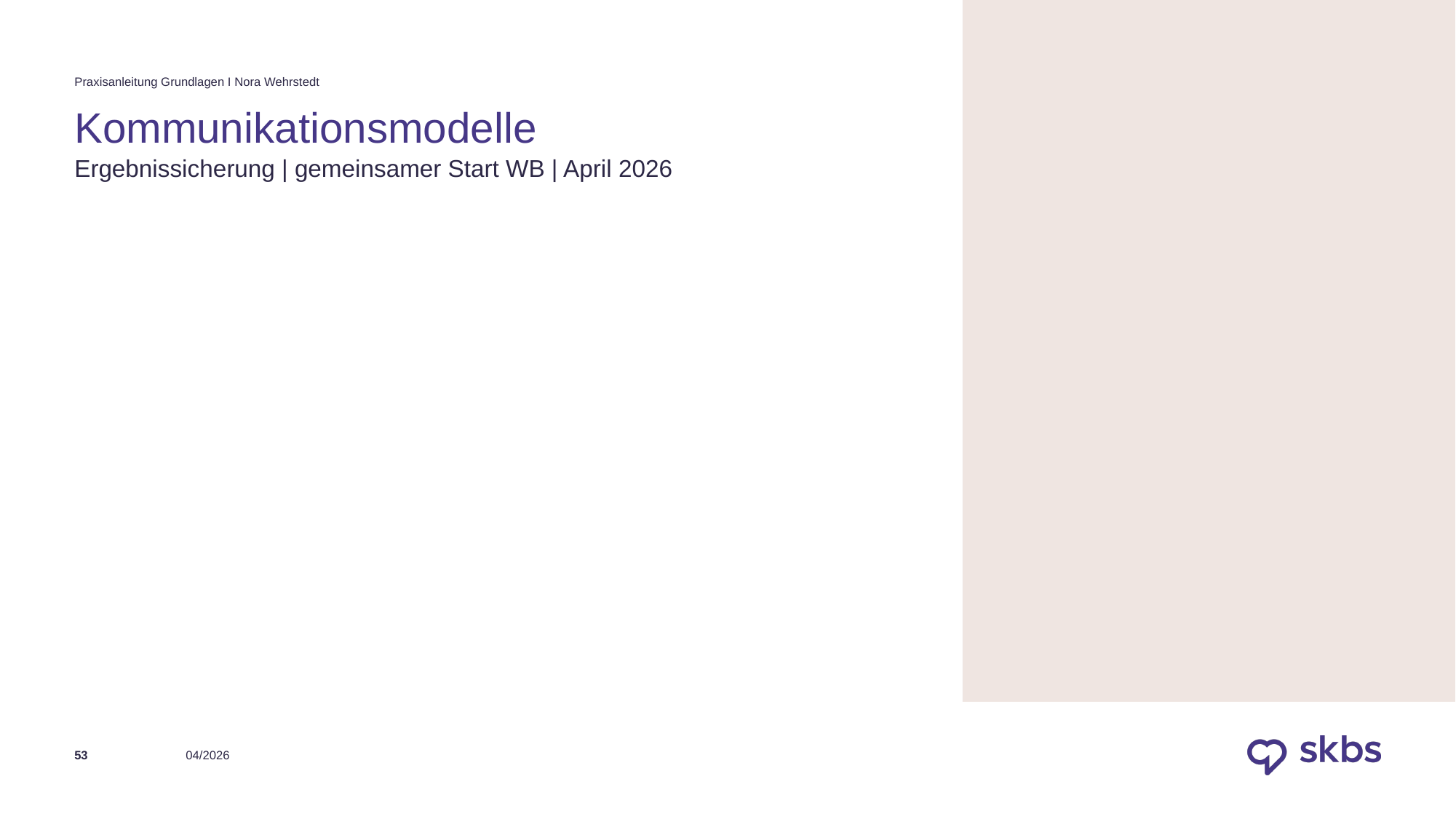

Praxisanleitung Grundlagen I Nora Wehrstedt
# Kommunikationsmodelle
Ergebnissicherung | gemeinsamer Start WB | April 2026

53
04/2026